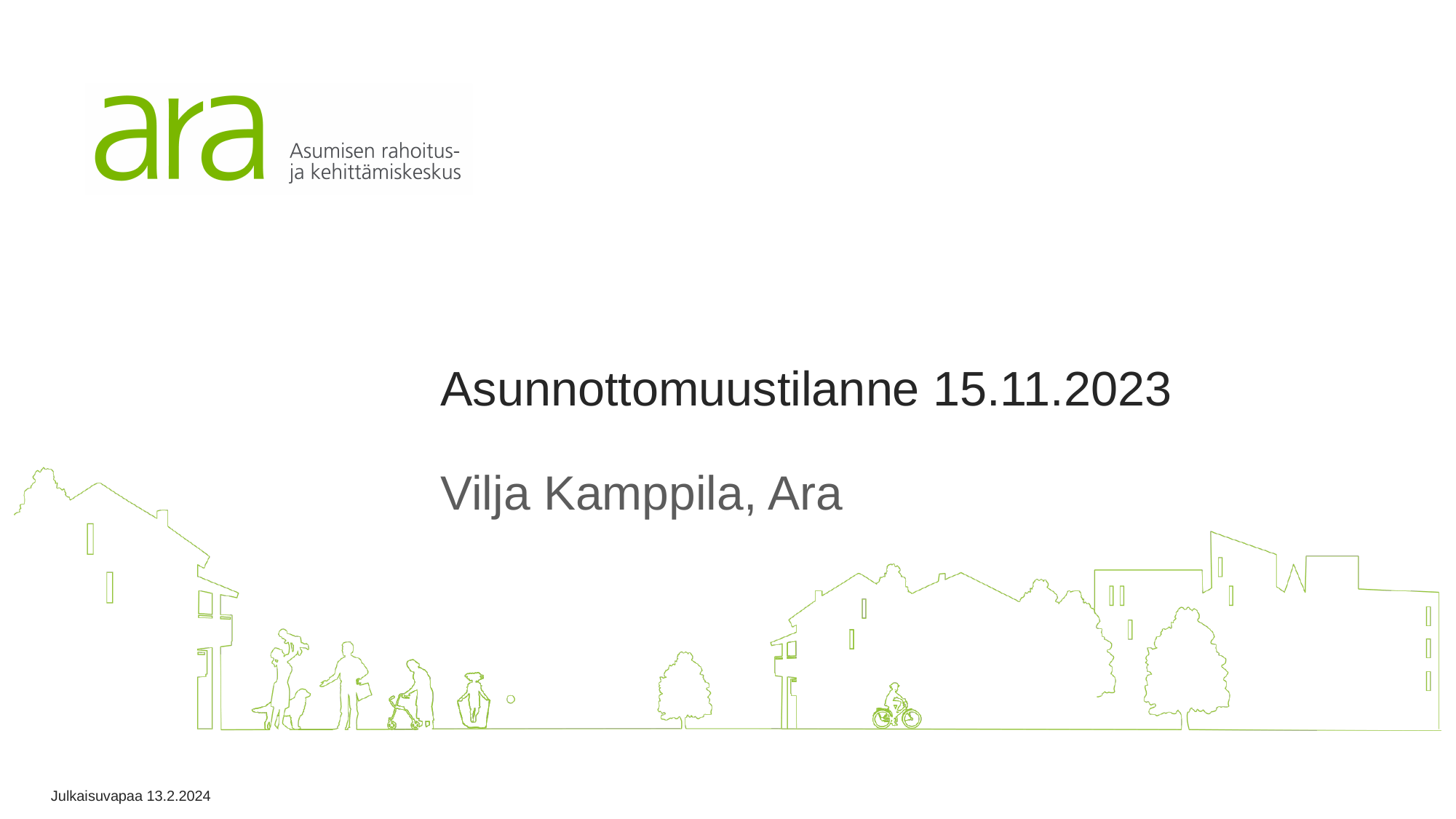

# Asunnottomuustilanne 15.11.2023
Vilja Kamppila, Ara
Julkaisuvapaa 13.2.2024